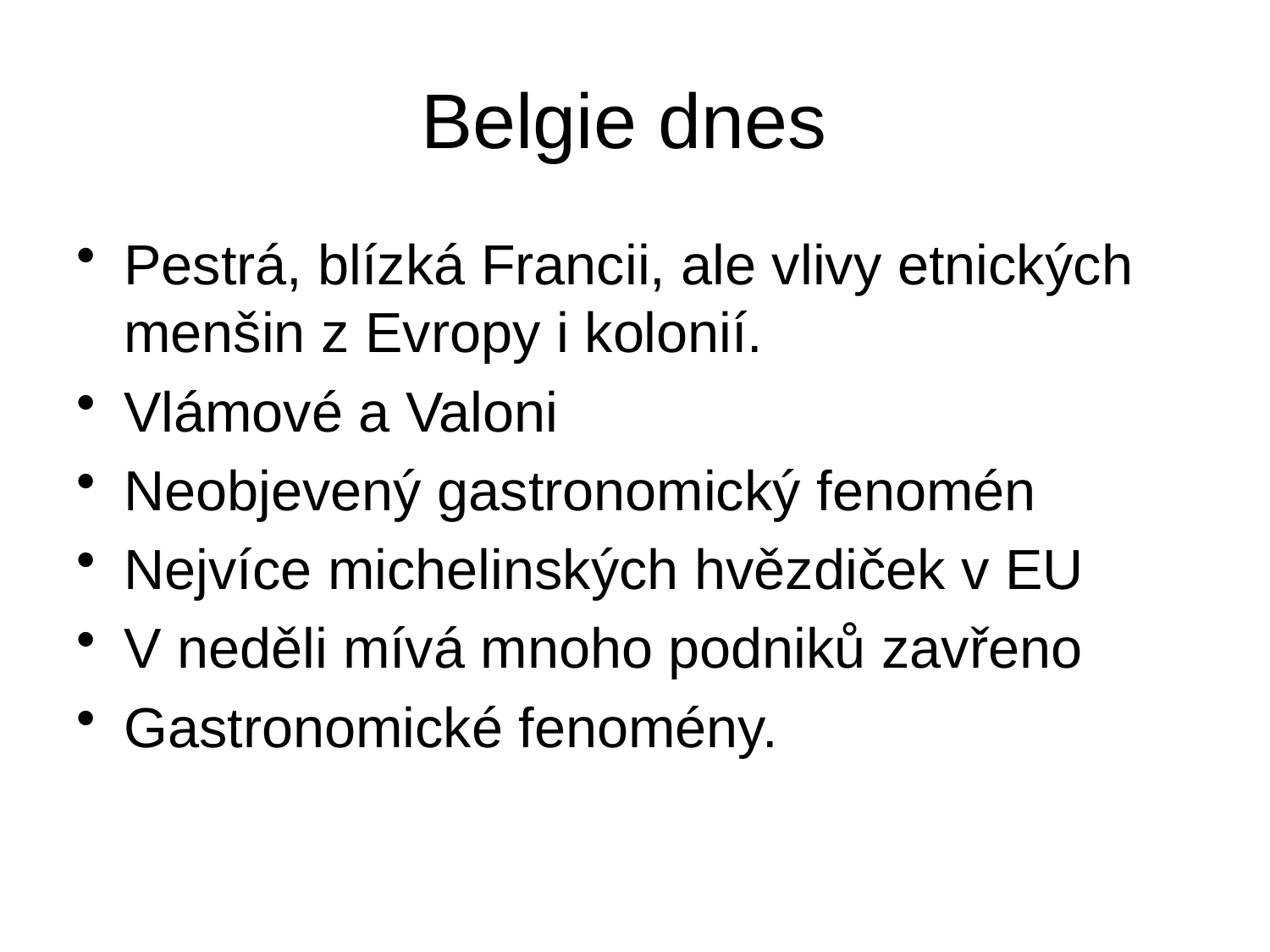

# Belgie dnes
Pestrá, blízká Francii, ale vlivy etnických menšin z Evropy i kolonií.
Vlámové a Valoni
Neobjevený gastronomický fenomén
Nejvíce michelinských hvězdiček v EU
V neděli mívá mnoho podniků zavřeno
Gastronomické fenomény.